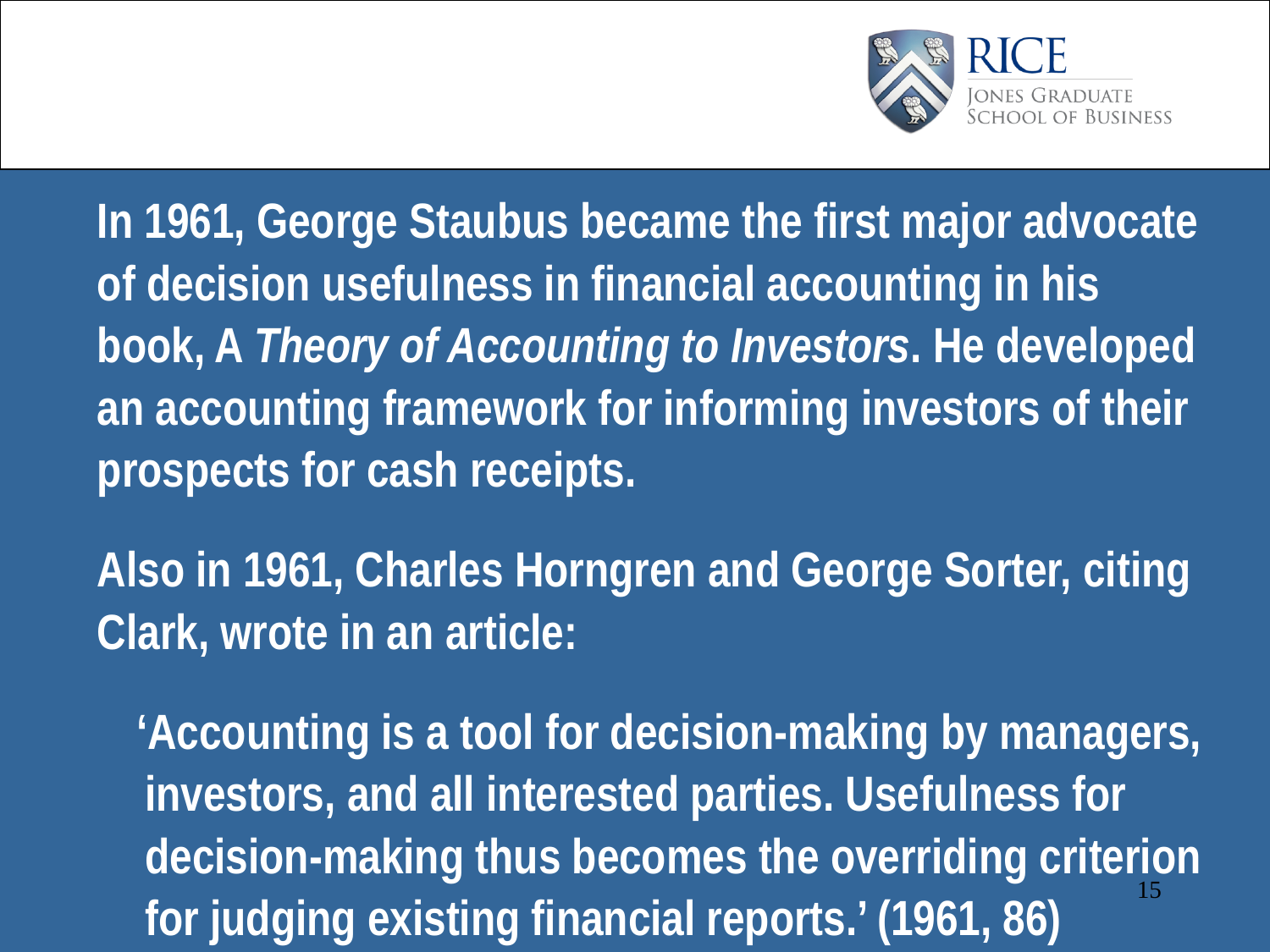

In 1961, George Staubus became the first major advocate of decision usefulness in financial accounting in his book, A Theory of Accounting to Investors. He developed an accounting framework for informing investors of their prospects for cash receipts.

Also in 1961, Charles Horngren and George Sorter, citing Clark, wrote in an article:

  ‘Accounting is a tool for decision-making by managers, investors, and all interested parties. Usefulness for decision-making thus becomes the overriding criterion for judging existing financial reports.’ (1961, 86)

15